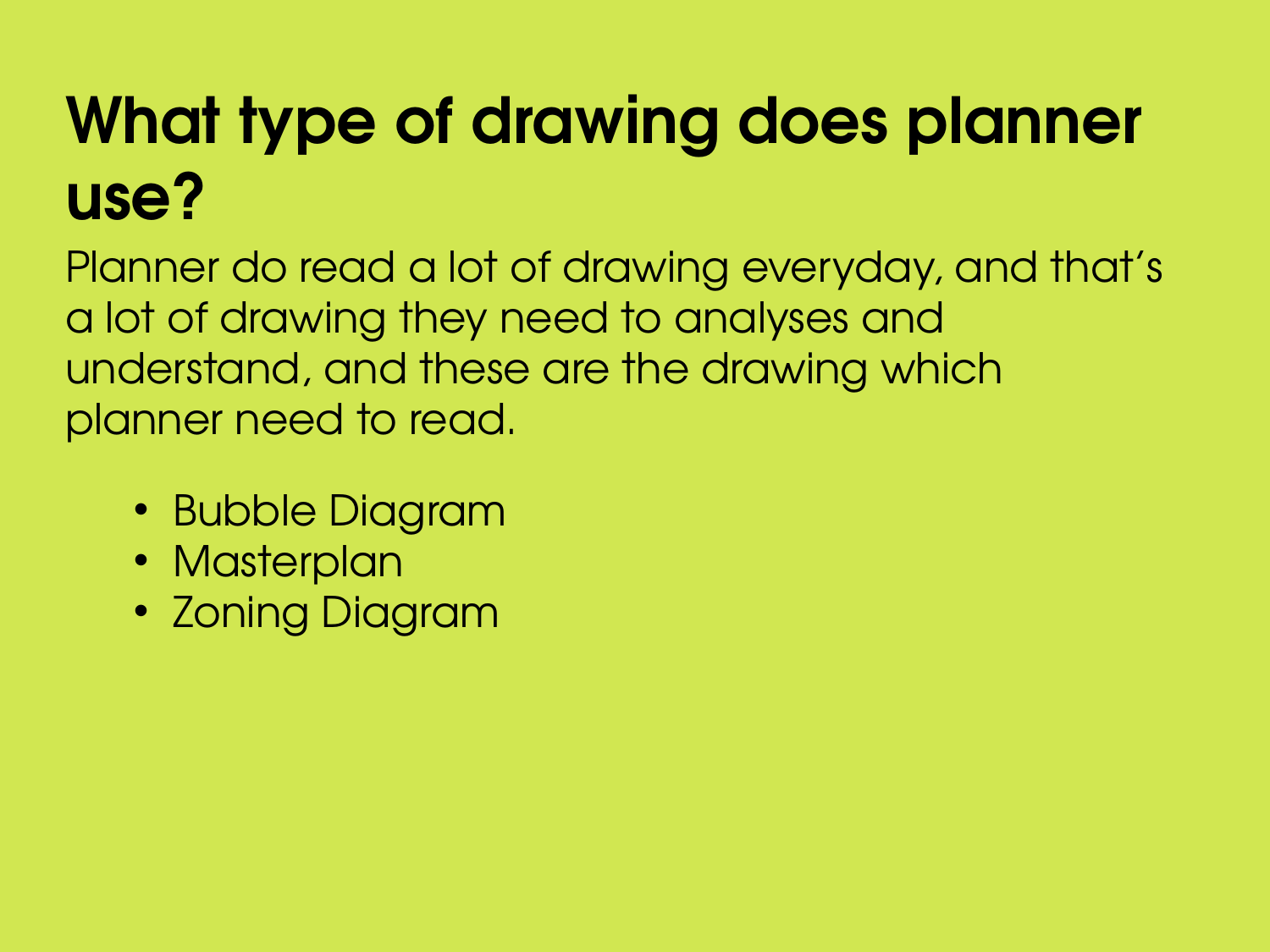

What type of drawing does planner use?
Planner do read a lot of drawing everyday, and that’s a lot of drawing they need to analyses and understand, and these are the drawing which planner need to read.
Bubble Diagram
Masterplan
Zoning Diagram